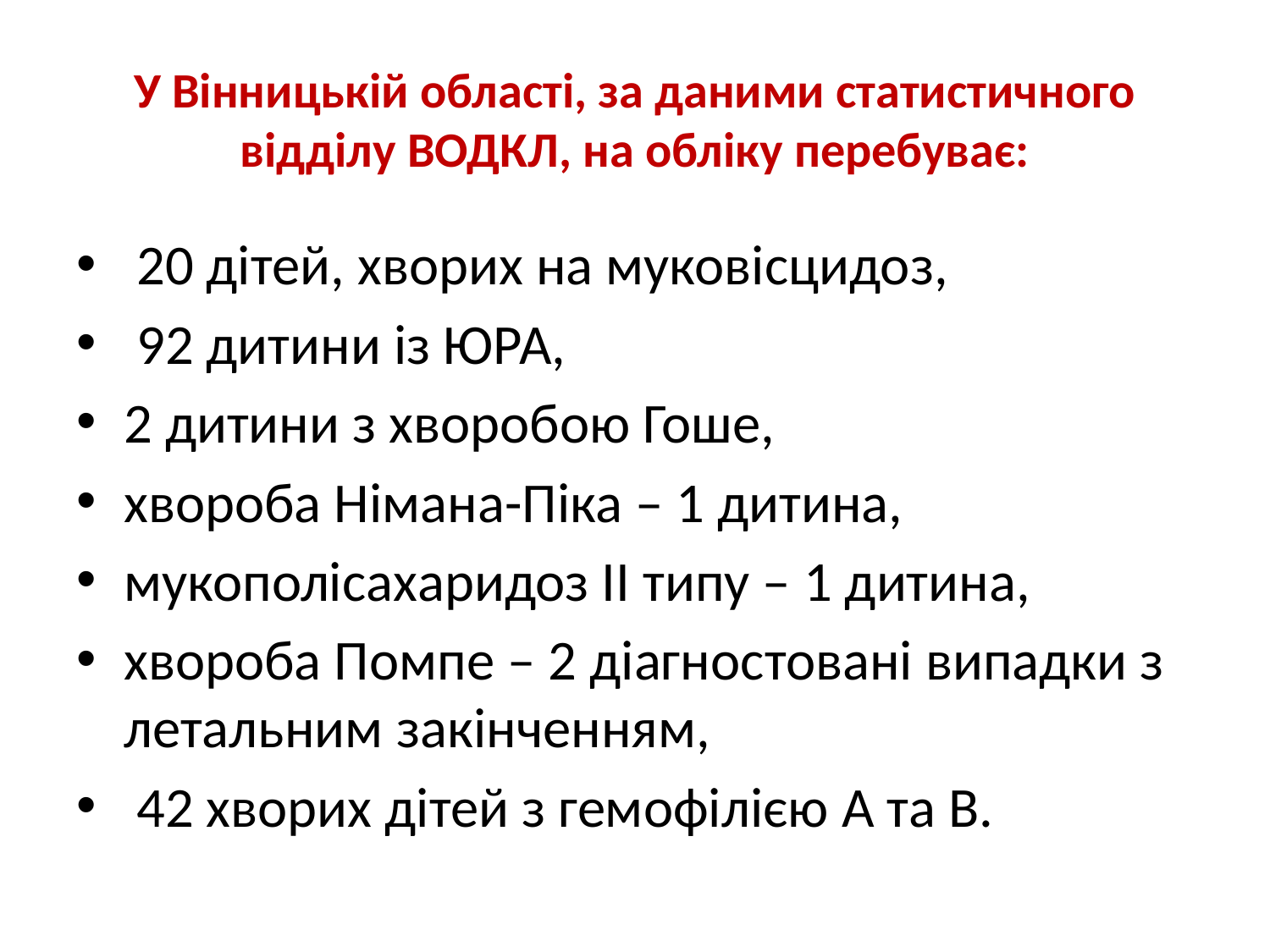

# У Вінницькій області, за даними статистичного відділу ВОДКЛ, на обліку перебуває:
 20 дітей, хворих на муковісцидоз,
 92 дитини із ЮРА,
2 дитини з хворобою Гоше,
хвороба Німана-Піка – 1 дитина,
мукополісахаридоз ІІ типу – 1 дитина,
хвороба Помпе – 2 діагностовані випадки з летальним закінченням,
 42 хворих дітей з гемофілією А та В.